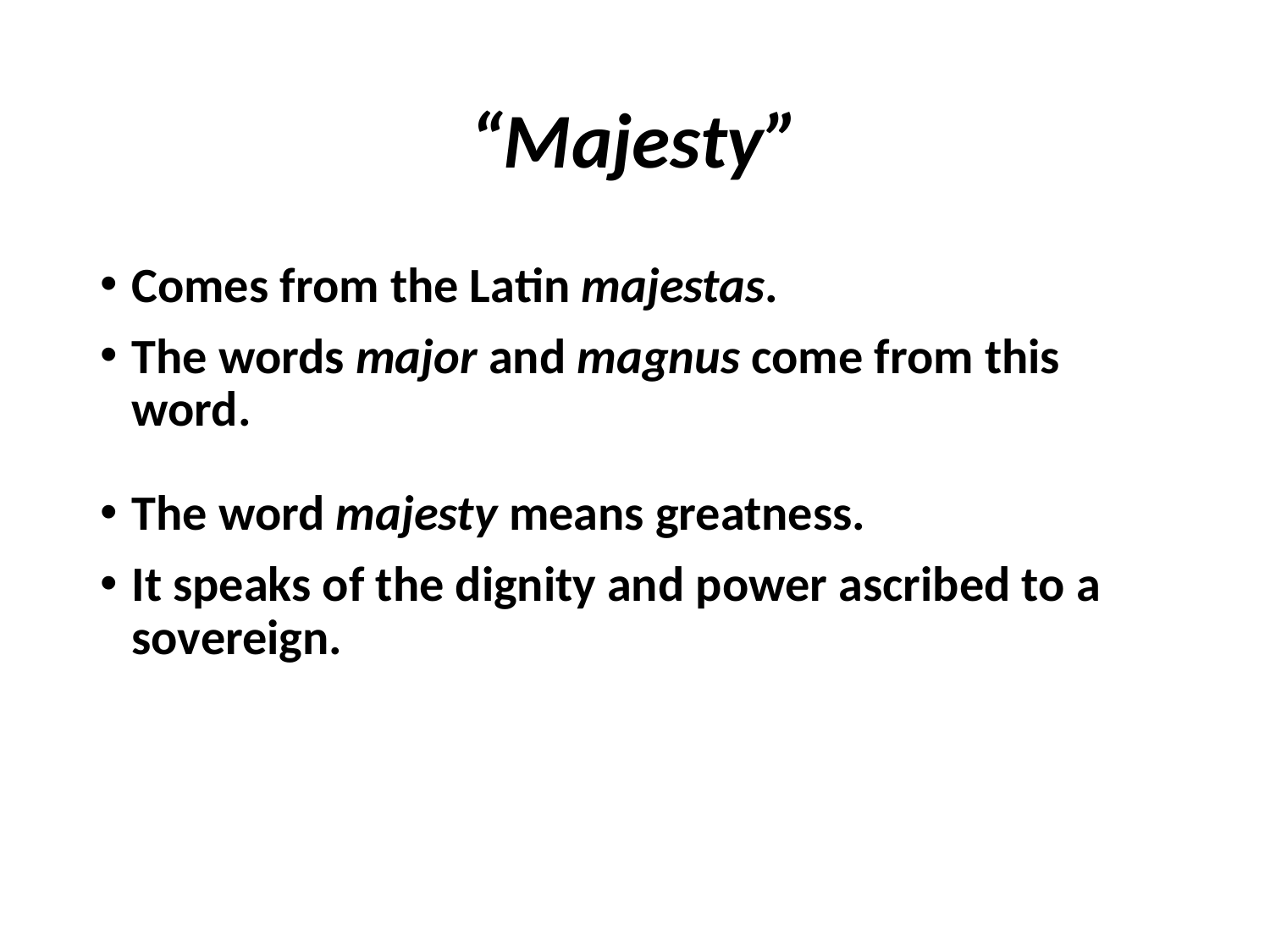

# “Majesty”
Comes from the Latin majestas.
The words major and magnus come from this word.

The word majesty means greatness.
It speaks of the dignity and power ascribed to a sovereign.